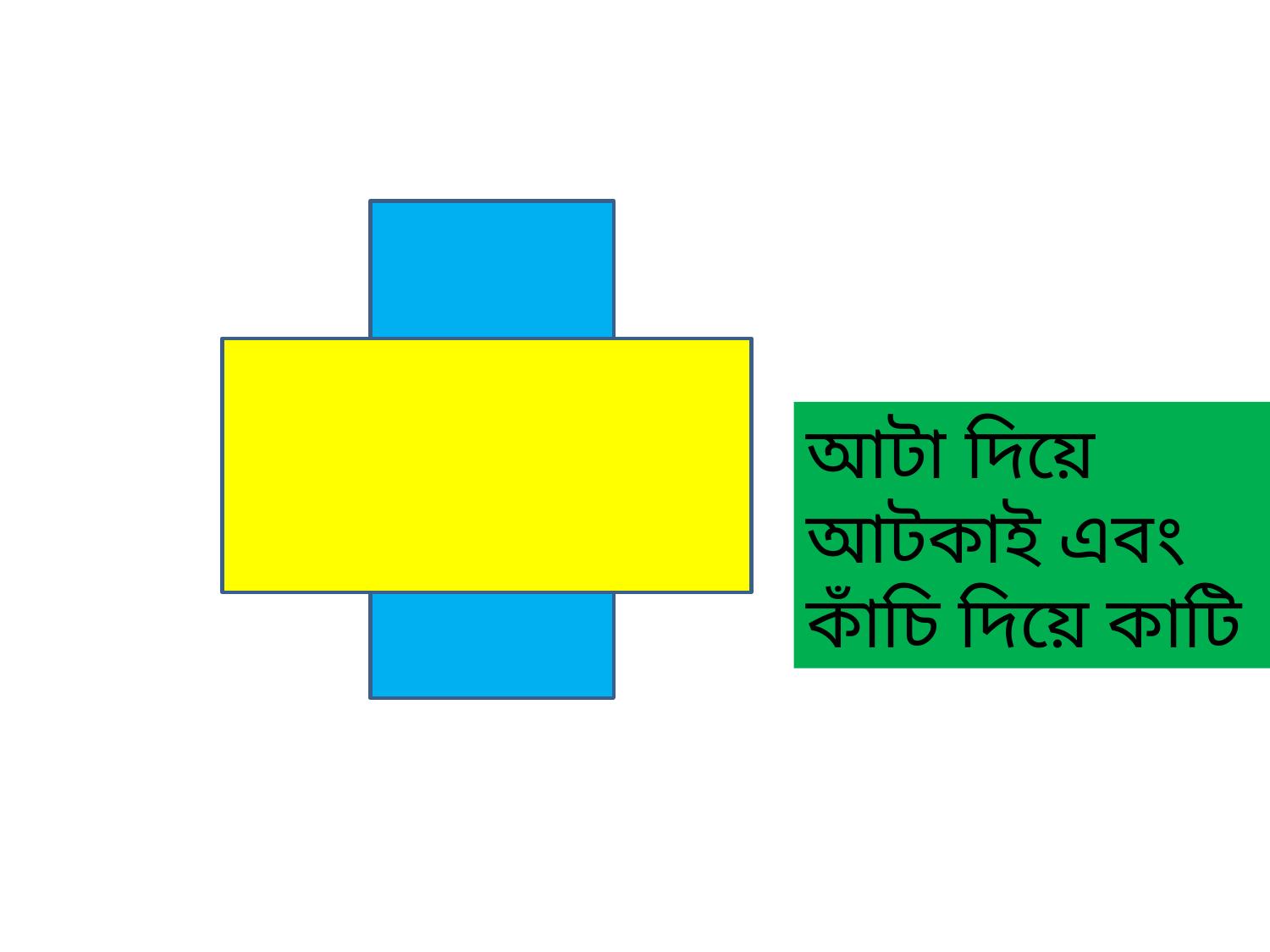

আটা দিয়ে আটকাই এবং কাঁচি দিয়ে কাটি